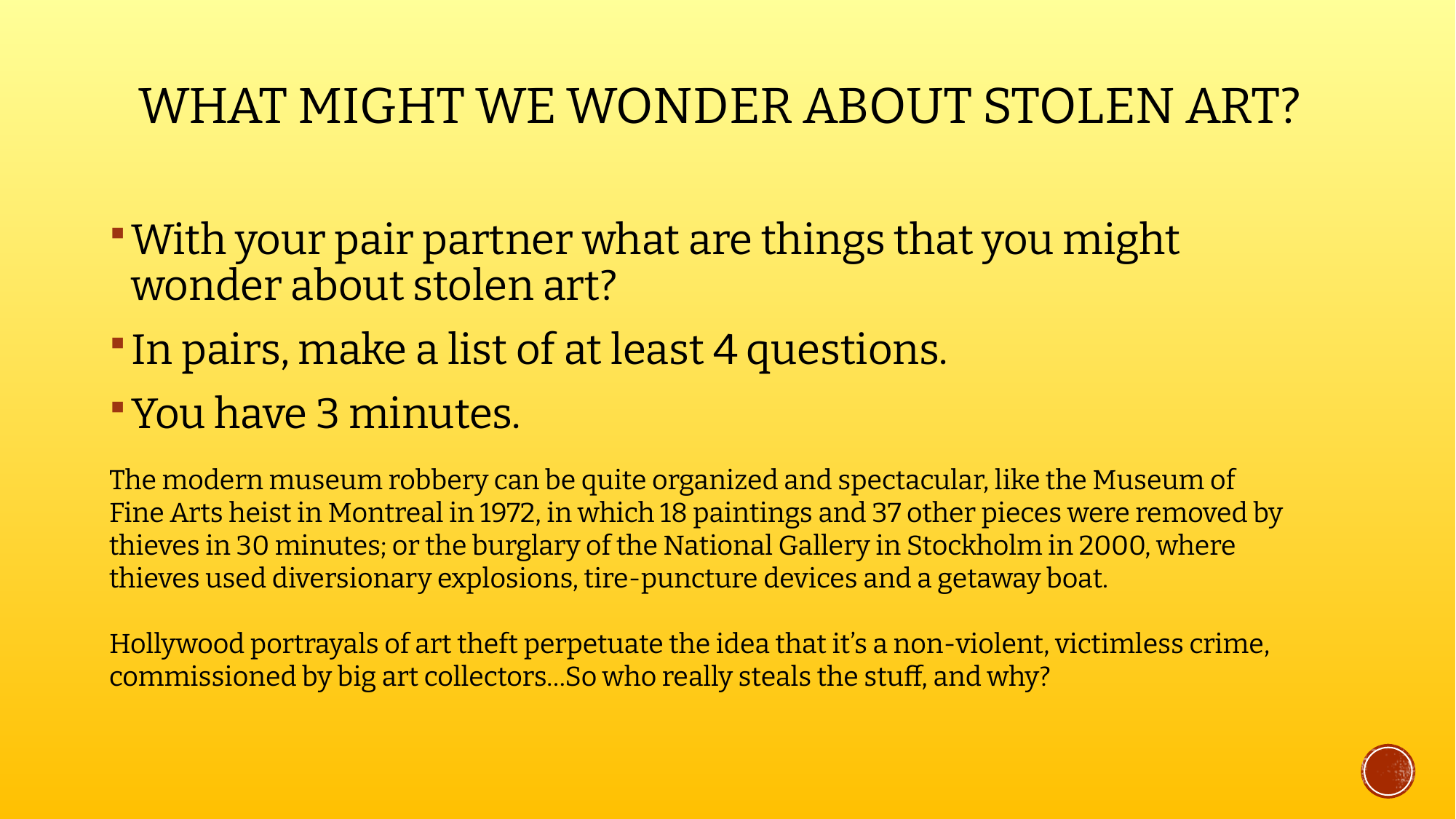

# What might We wonder About Stolen Art?
With your pair partner what are things that you might wonder about stolen art?
In pairs, make a list of at least 4 questions.
You have 3 minutes.
The modern museum robbery can be quite organized and spectacular, like the Museum of Fine Arts heist in Montreal in 1972, in which 18 paintings and 37 other pieces were removed by thieves in 30 minutes; or the burglary of the National Gallery in Stockholm in 2000, where thieves used diversionary explosions, tire-puncture devices and a getaway boat.
Hollywood portrayals of art theft perpetuate the idea that it’s a non-violent, victimless crime, commissioned by big art collectors…So who really steals the stuff, and why?